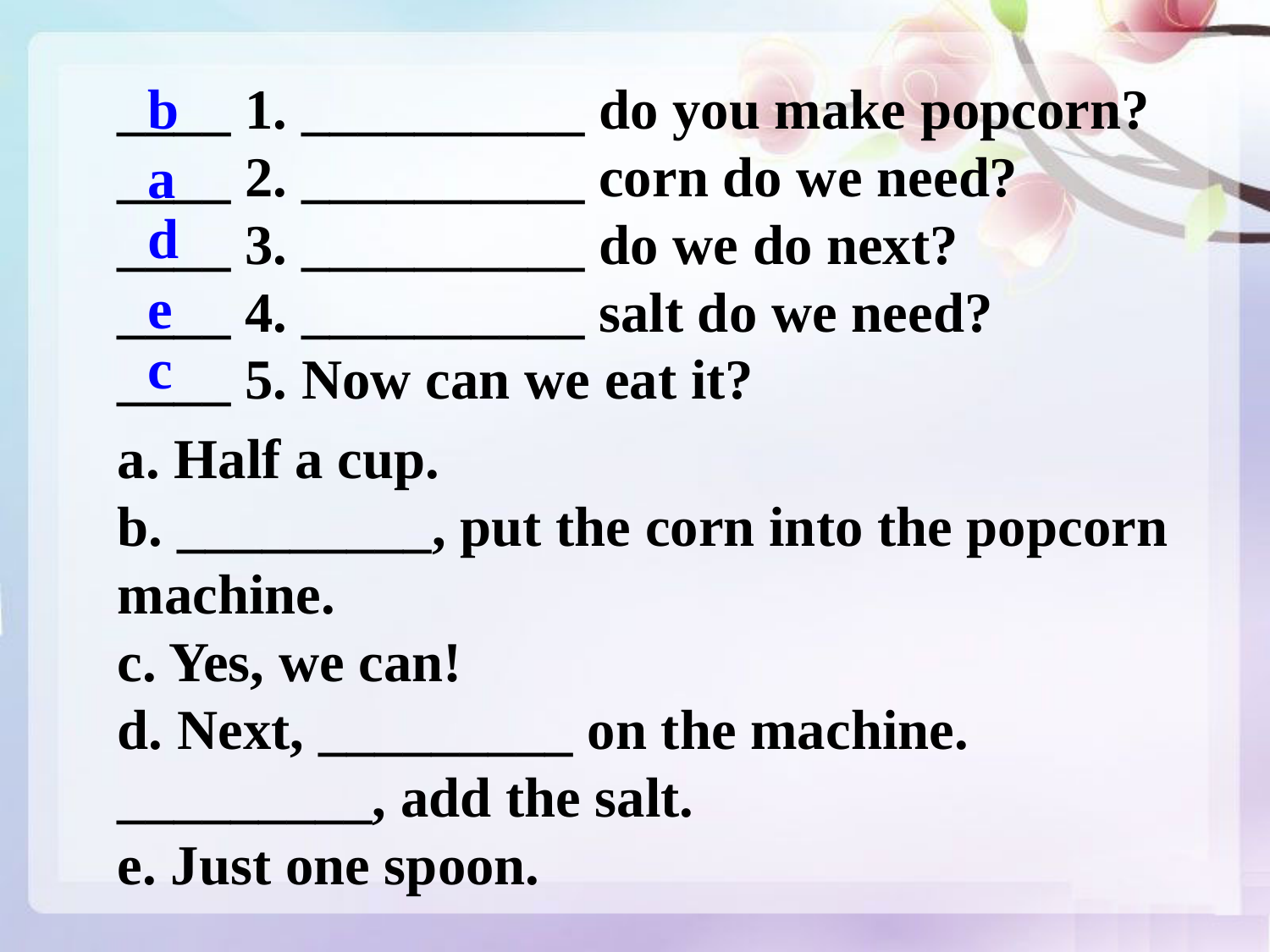

____ 1. __________ do you make popcorn?
____ 2. __________ corn do we need?
____ 3. __________ do we do next?
____ 4. __________ salt do we need?
____ 5. Now can we eat it?
b
a
d
e
c
a. Half a cup.
b. _________, put the corn into the popcorn machine.
c. Yes, we can!
d. Next, _________ on the machine. _________, add the salt.
e. Just one spoon.